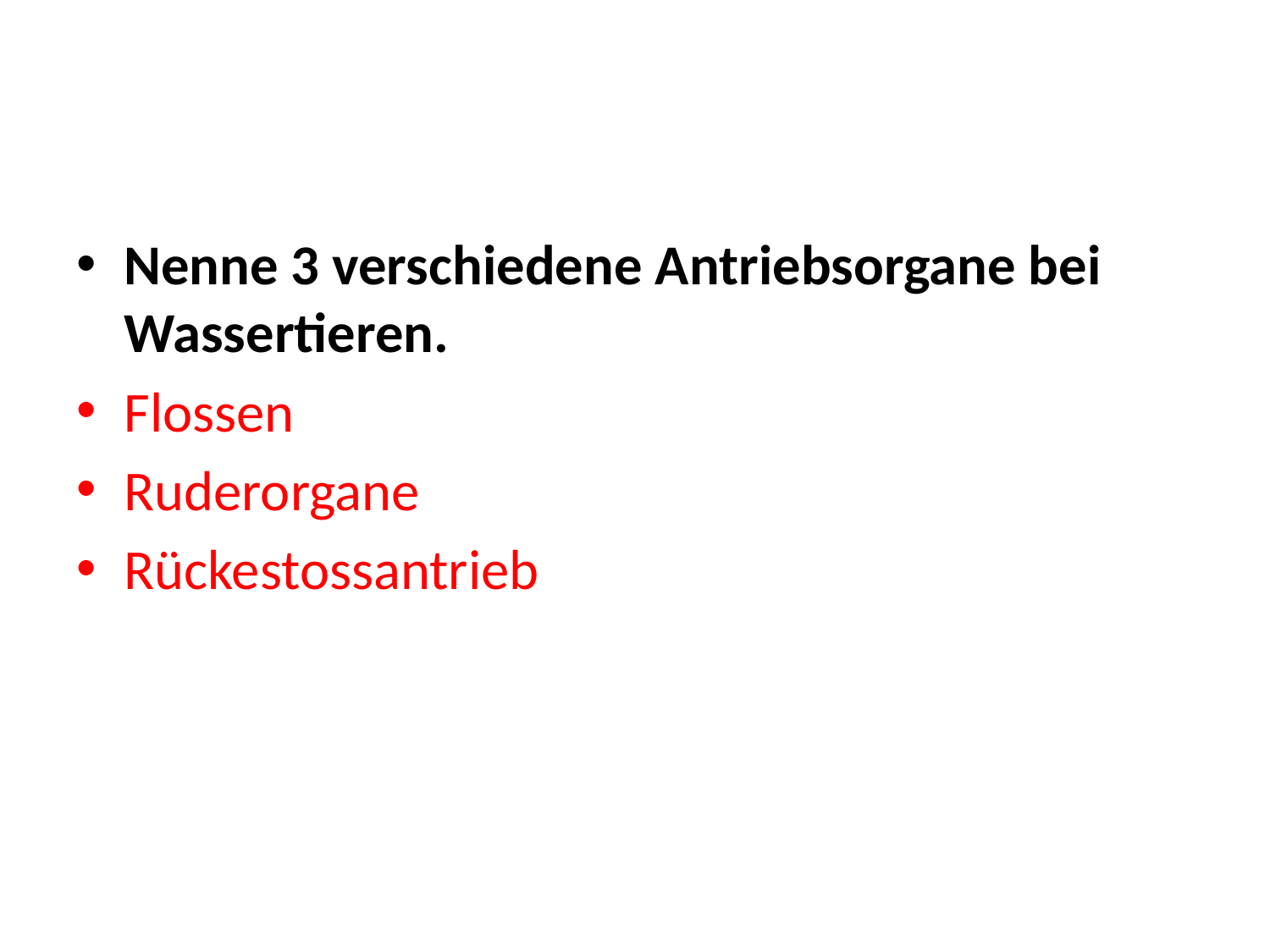

#
Nenne 3 verschiedene Antriebsorgane bei Wassertieren.
Flossen
Ruderorgane
Rückestossantrieb